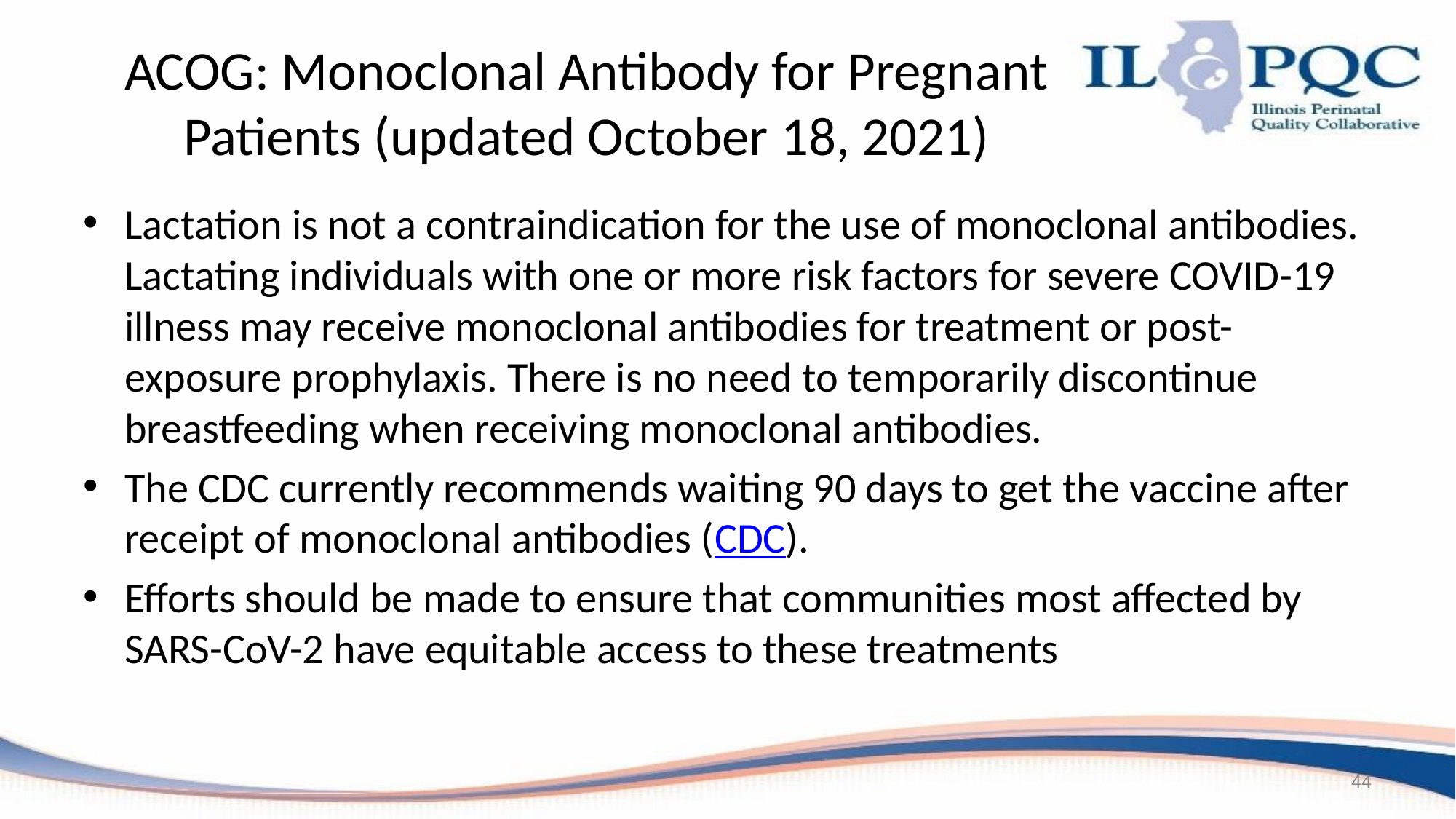

# ACOG: Monoclonal Antibody for Pregnant Patients (updated October 18, 2021)
Lactation is not a contraindication for the use of monoclonal antibodies. Lactating individuals with one or more risk factors for severe COVID-19 illness may receive monoclonal antibodies for treatment or post-exposure prophylaxis. There is no need to temporarily discontinue breastfeeding when receiving monoclonal antibodies.
The CDC currently recommends waiting 90 days to get the vaccine after receipt of monoclonal antibodies (CDC).
Efforts should be made to ensure that communities most affected by SARS-CoV-2 have equitable access to these treatments
44